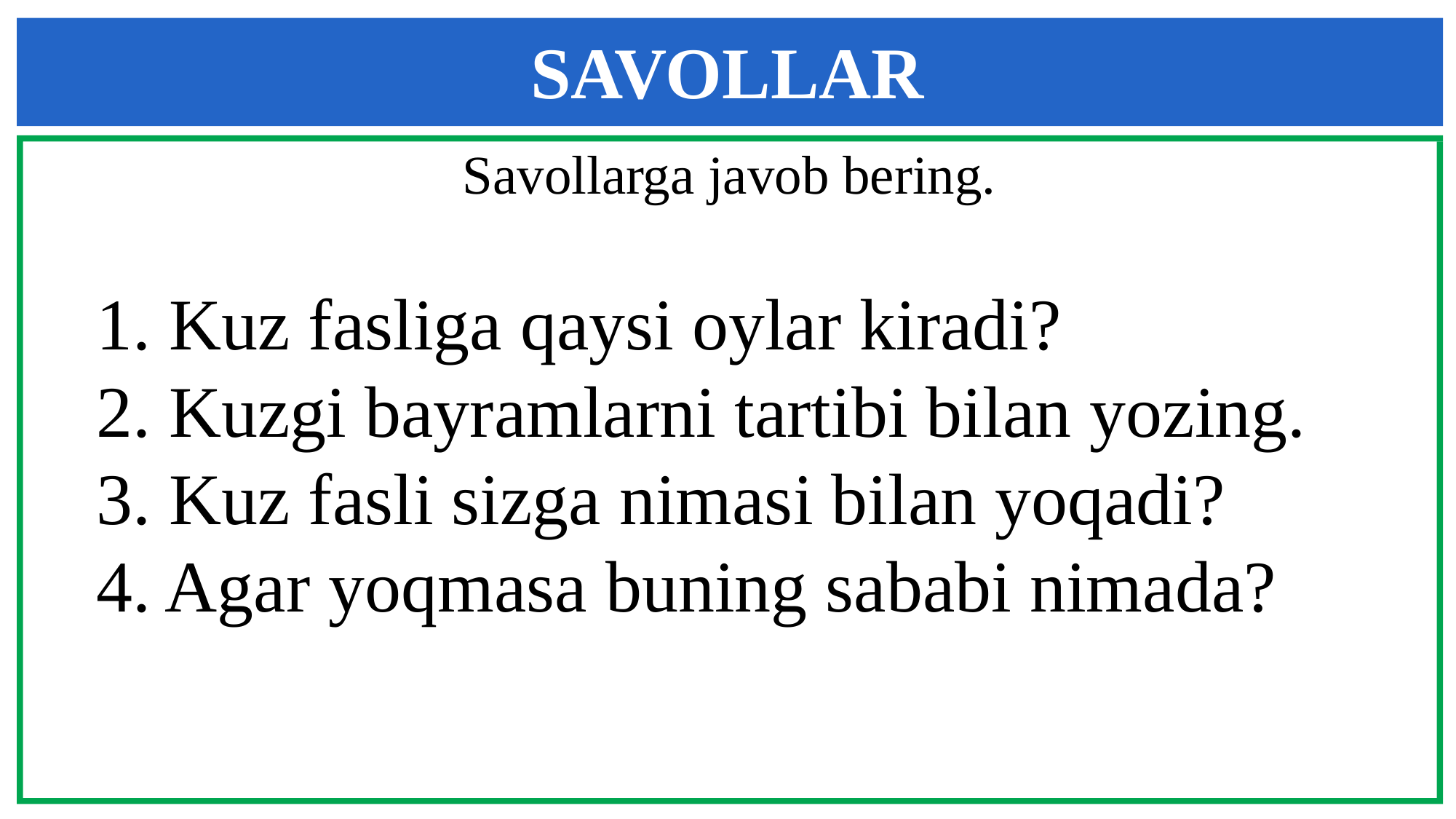

SAVOLLAR
Savollarga javob bering.

 Kuz fasliga qaysi oylar kiradi?
 Kuzgi bayramlarni tartibi bilan yozing.
 Kuz fasli sizga nimasi bilan yoqadi?
4. Agar yoqmasa buning sababi nimada?